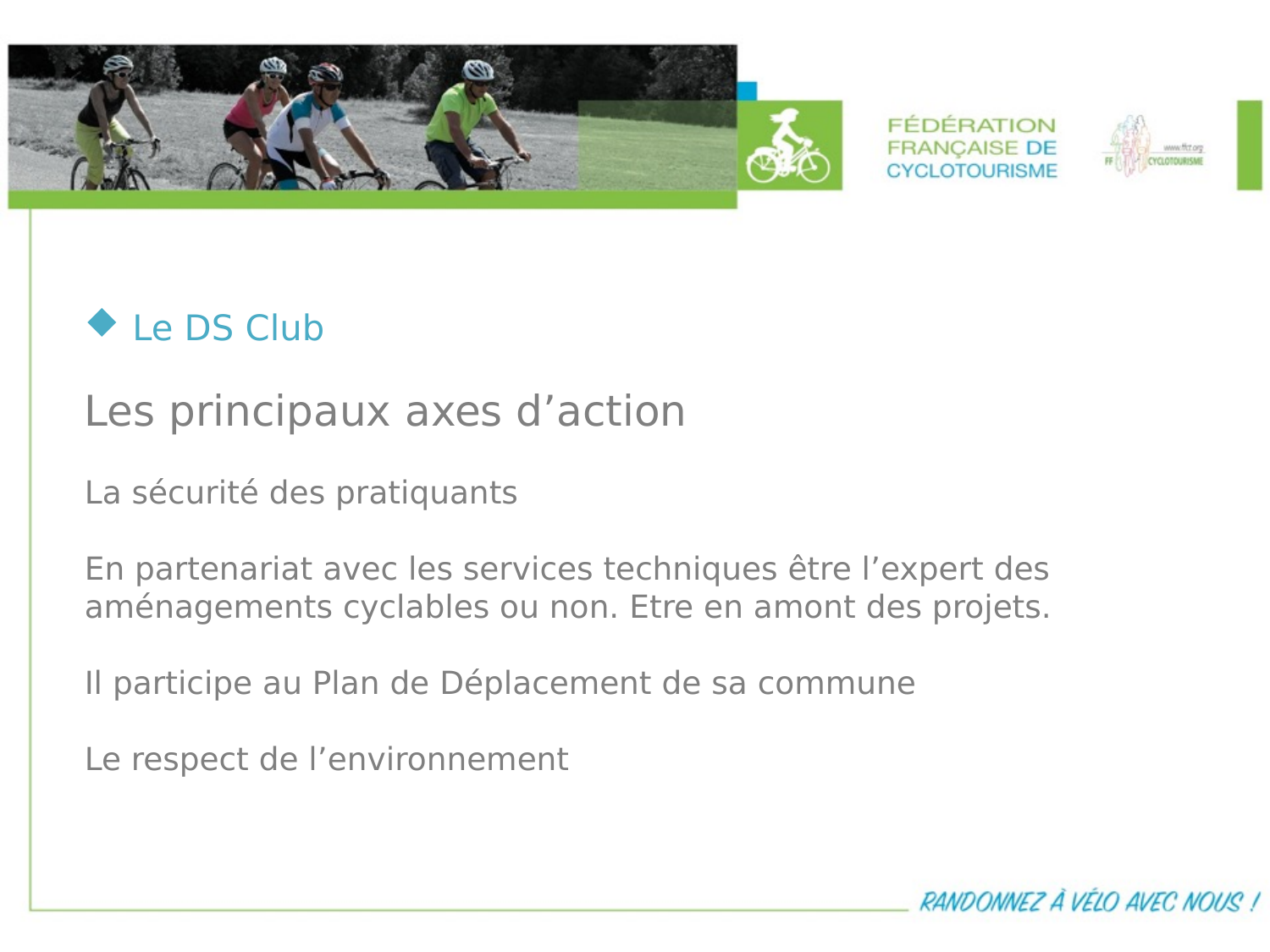

Le DS Club

Les principaux axes d’action

La sécurité des pratiquants

En partenariat avec les services techniques être l’expert des aménagements cyclables ou non. Etre en amont des projets.

Il participe au Plan de Déplacement de sa commune

Le respect de l’environnement